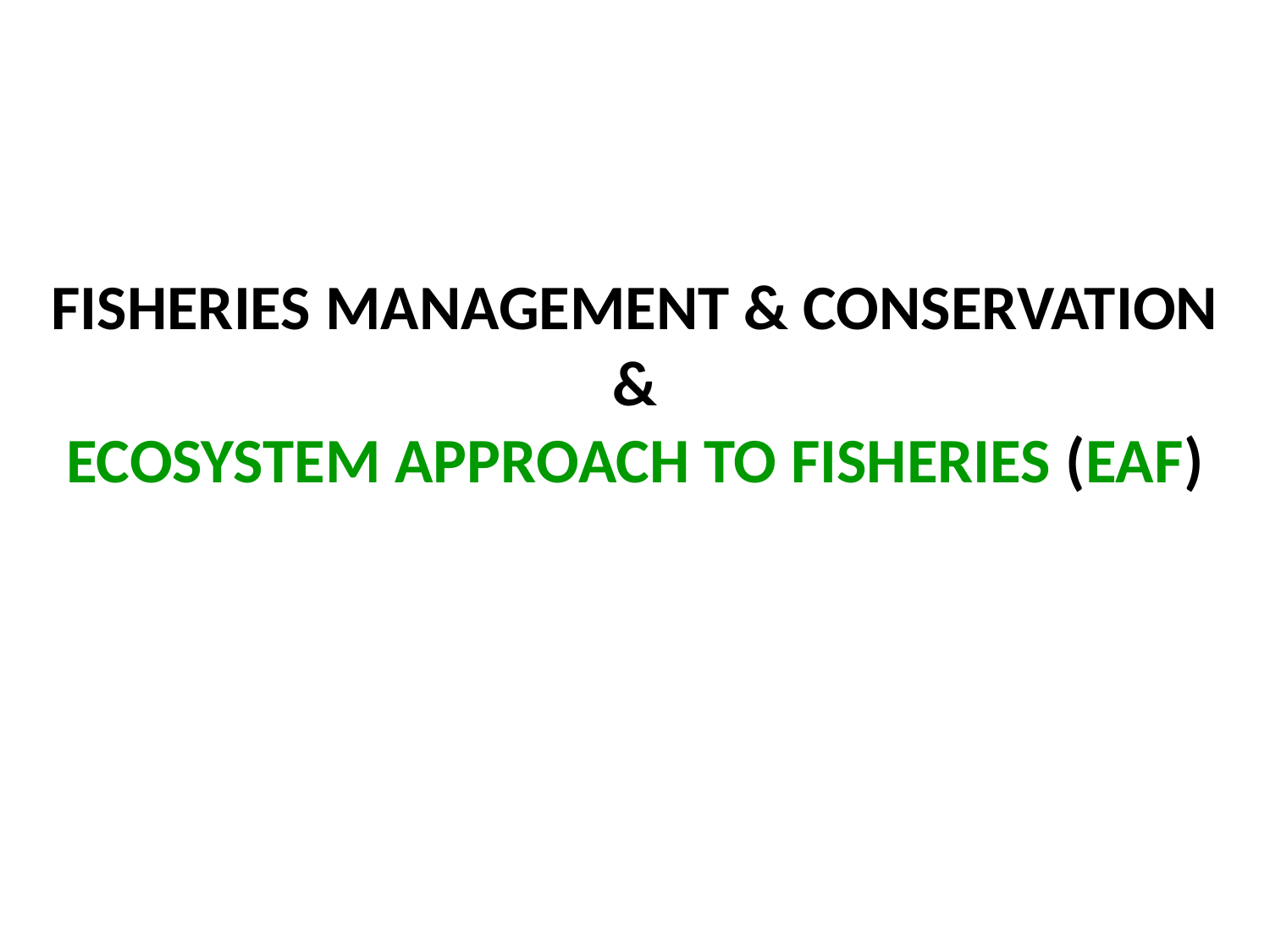

# FISHERIES MANAGEMENT & CONSERVATION & ECOSYSTEM APPROACH TO FISHERIES (EAF)